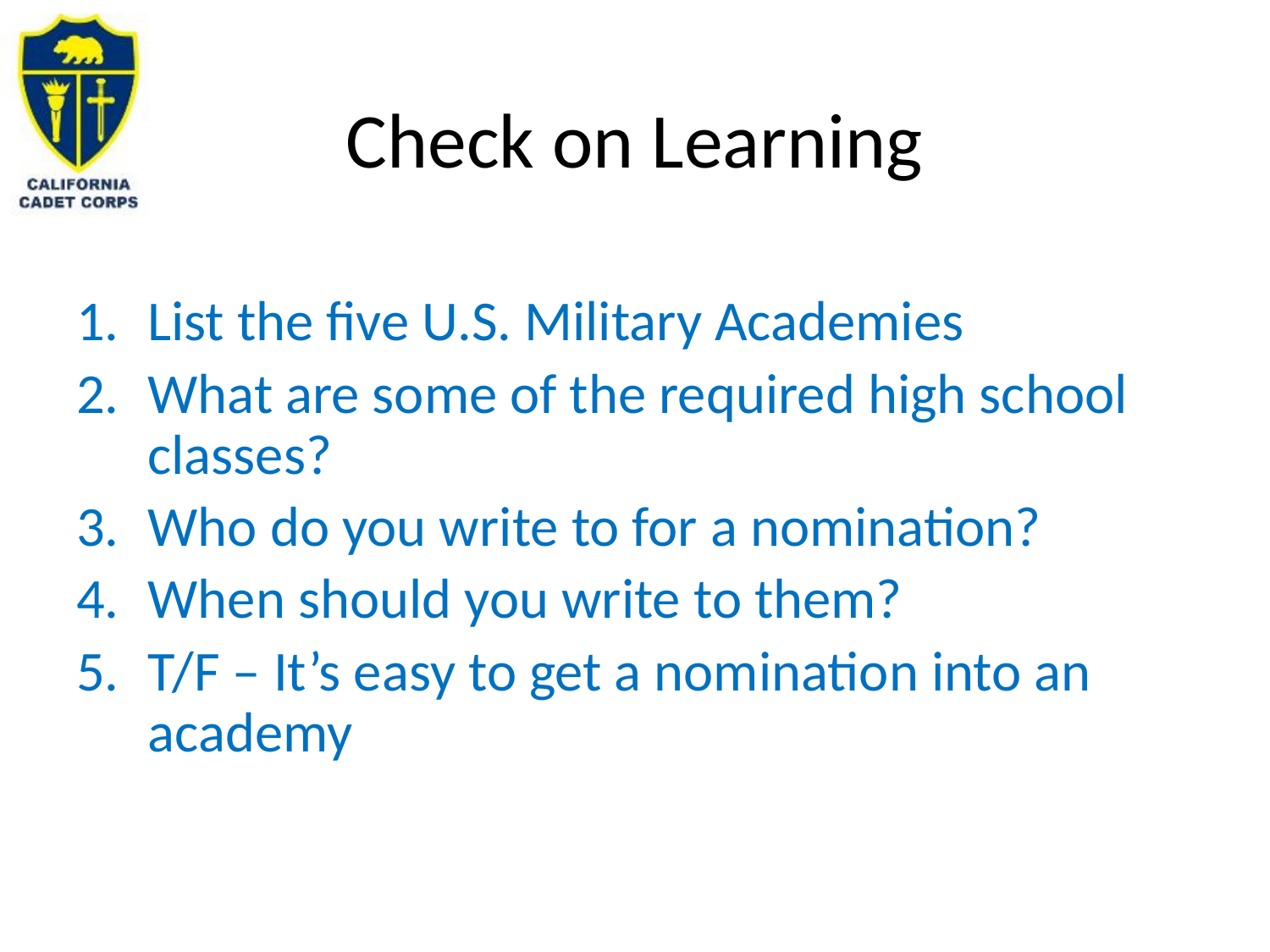

# Check on Learning
List the five U.S. Military Academies
What are some of the required high school classes?
Who do you write to for a nomination?
When should you write to them?
T/F – It’s easy to get a nomination into an academy